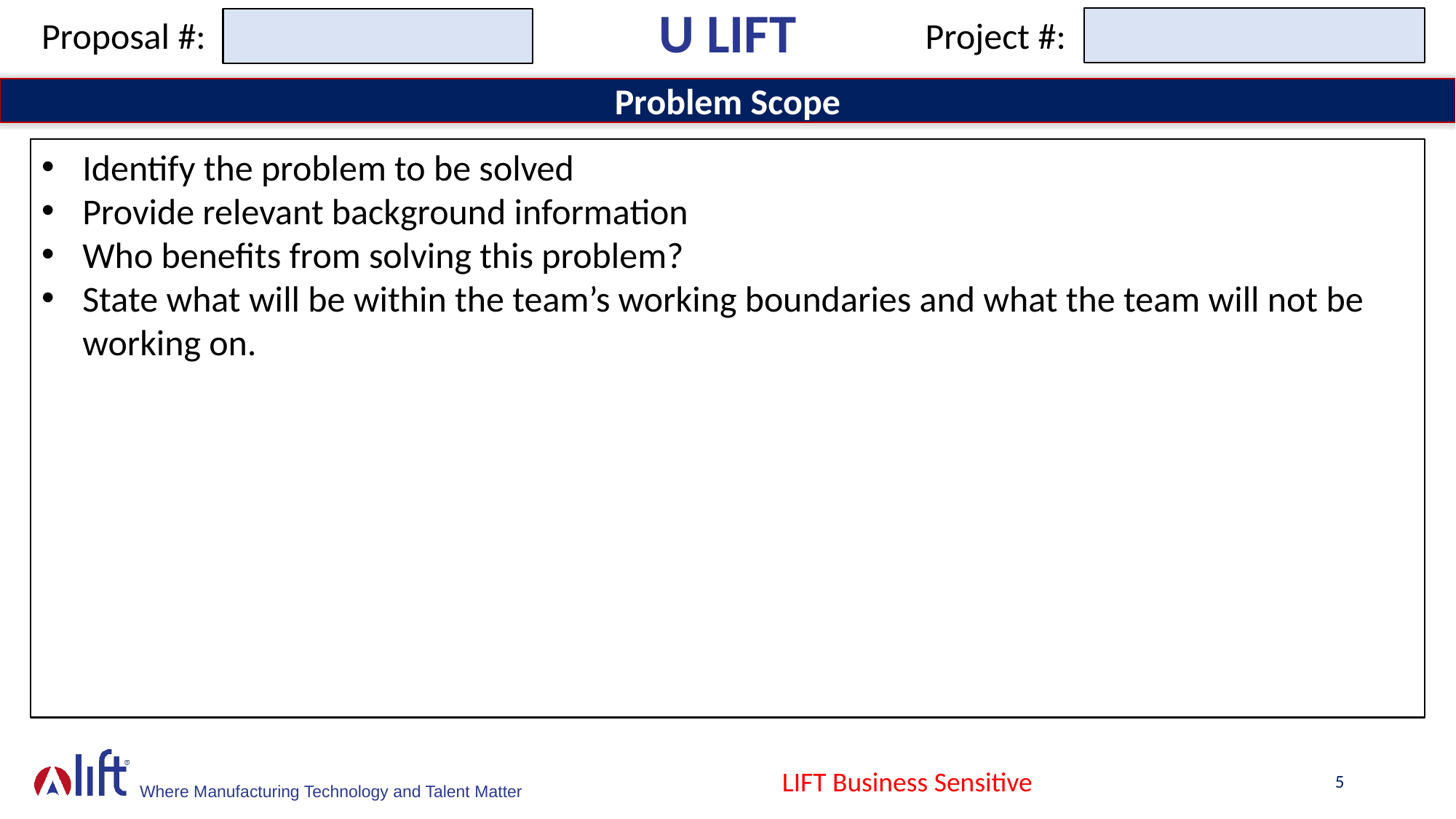

U LIFT
Proposal #:
Project #:

Problem Scope
Identify the problem to be solved
Provide relevant background information
Who benefits from solving this problem?
State what will be within the team’s working boundaries and what the team will not be working on.

LIFT Business Sensitive
5